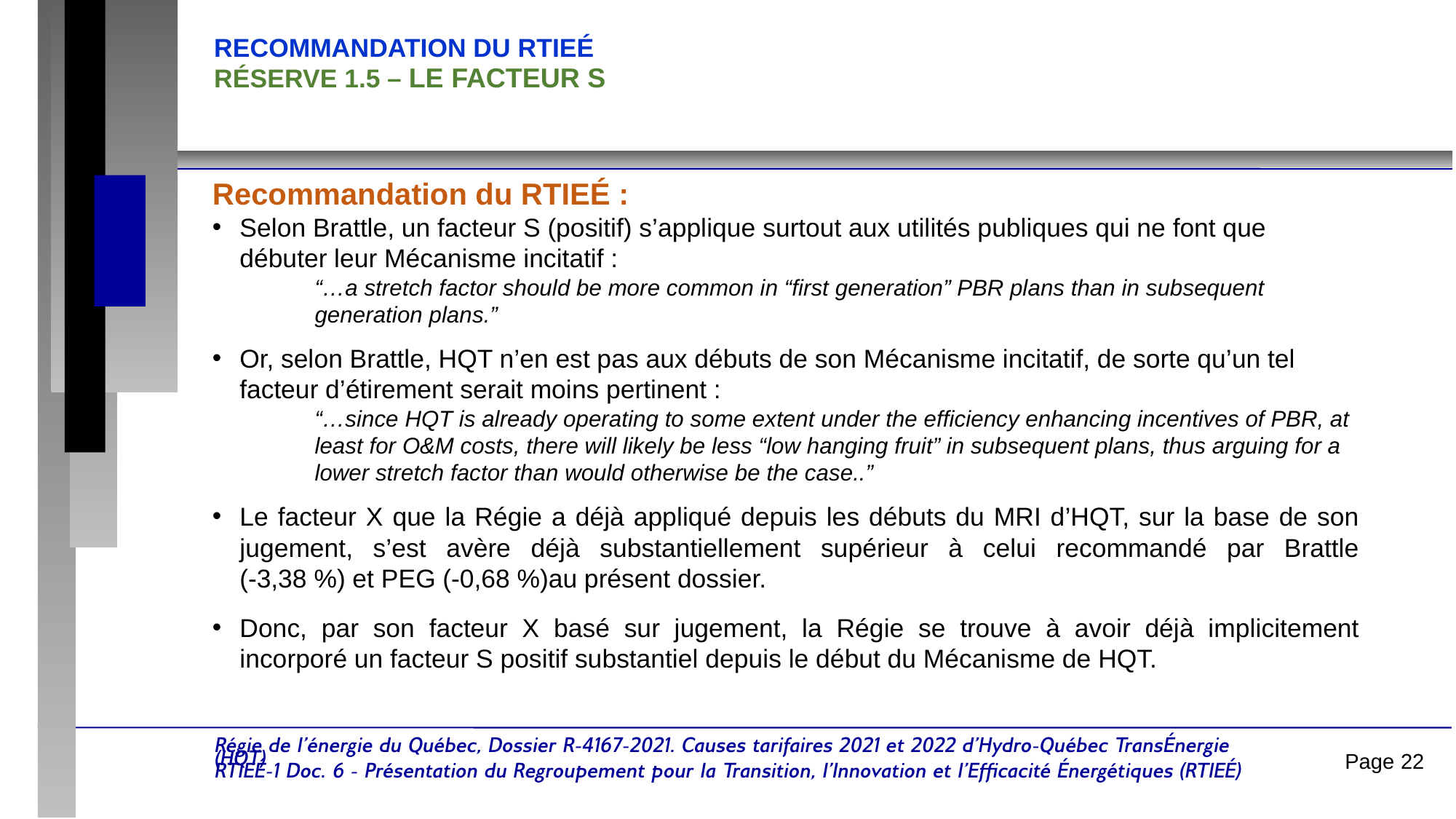

Recommandation du RTIEÉ
Réserve 1.5 – Le facteur S
Recommandation du RTIEÉ :
Selon Brattle, un facteur S (positif) s’applique surtout aux utilités publiques qui ne font que débuter leur Mécanisme incitatif :
“…a stretch factor should be more common in “first generation” PBR plans than in subsequent generation plans.”

Or, selon Brattle, HQT n’en est pas aux débuts de son Mécanisme incitatif, de sorte qu’un tel facteur d’étirement serait moins pertinent :
“…since HQT is already operating to some extent under the efficiency enhancing incentives of PBR, at least for O&M costs, there will likely be less “low hanging fruit” in subsequent plans, thus arguing for a lower stretch factor than would otherwise be the case..”

Le facteur X que la Régie a déjà appliqué depuis les débuts du MRI d’HQT, sur la base de son jugement, s’est avère déjà substantiellement supérieur à celui recommandé par Brattle
(-3,38 %) et PEG (-0,68 %)au présent dossier.
Donc, par son facteur X basé sur jugement, la Régie se trouve à avoir déjà implicitement incorporé un facteur S positif substantiel depuis le début du Mécanisme de HQT.
Régie de l’énergie du Québec, Dossier R-4167-2021. Causes tarifaires 2021 et 2022 d’Hydro-Québec TransÉnergie (HQT)
RTIEÉ-1 Doc. 6 - Présentation du Regroupement pour la Transition, l’Innovation et l’Efficacité Énergétiques (RTIEÉ)